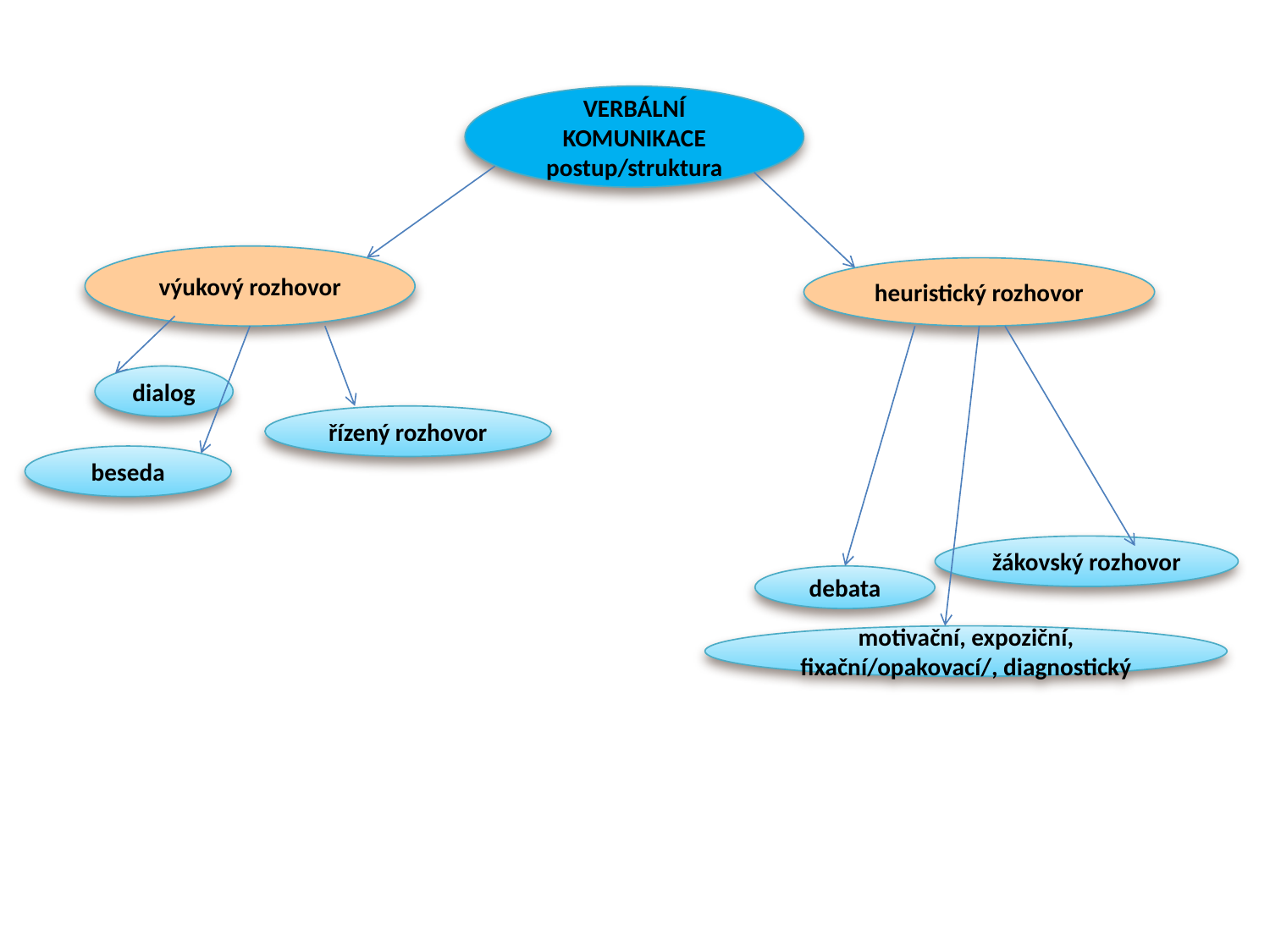

VERBÁLNÍ KOMUNIKACE
postup/struktura
výukový rozhovor
heuristický rozhovor
dialog
řízený rozhovor
beseda
žákovský rozhovor
debata
motivační, expoziční, fixační/opakovací/, diagnostický